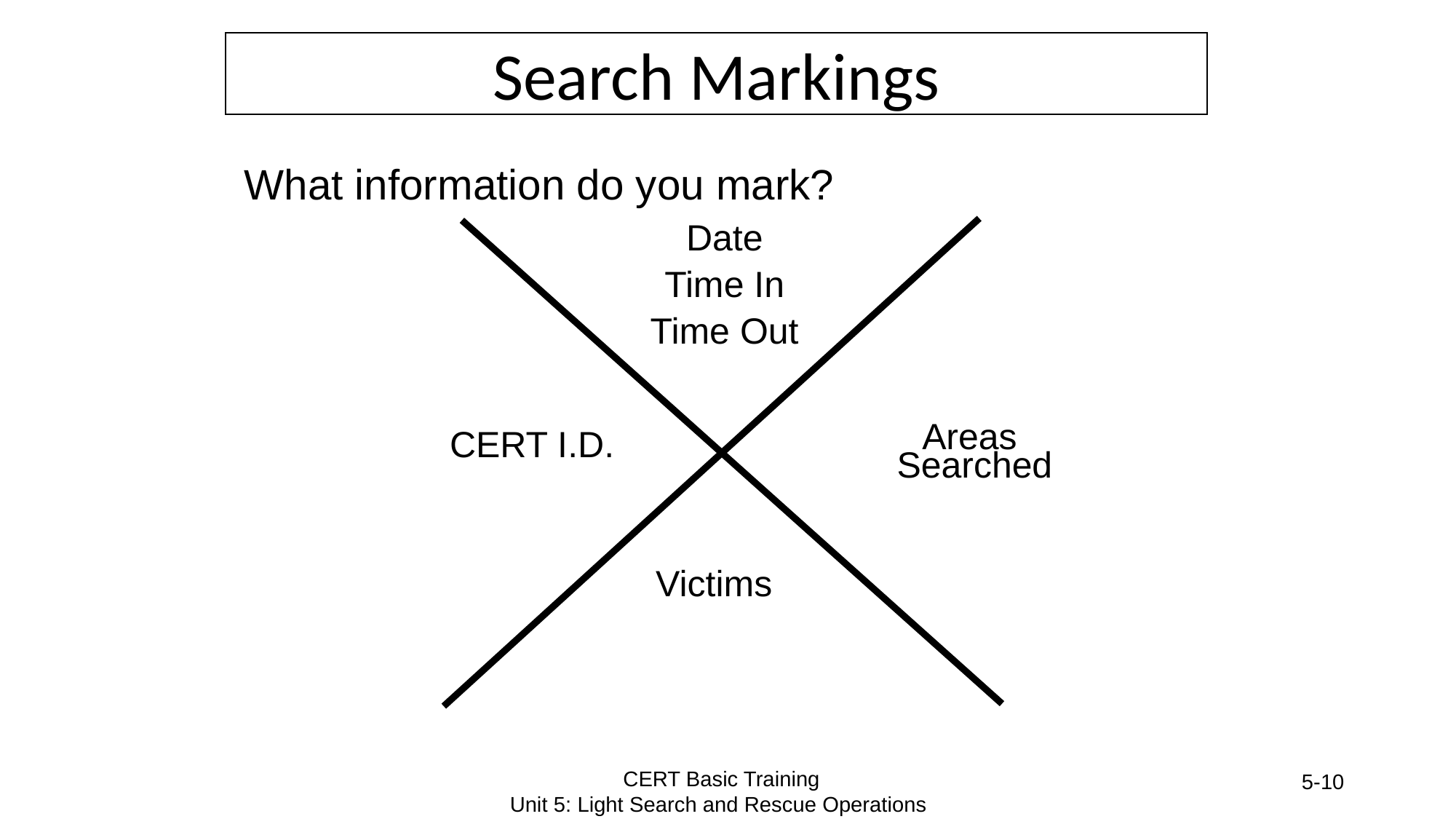

Search Markings
What information do you mark?

Date
Time In
Time Out
Areas
Searched
CERT I.D.

Victims
5-10
CERT Basic Training
Unit 5: Light Search and Rescue Operations